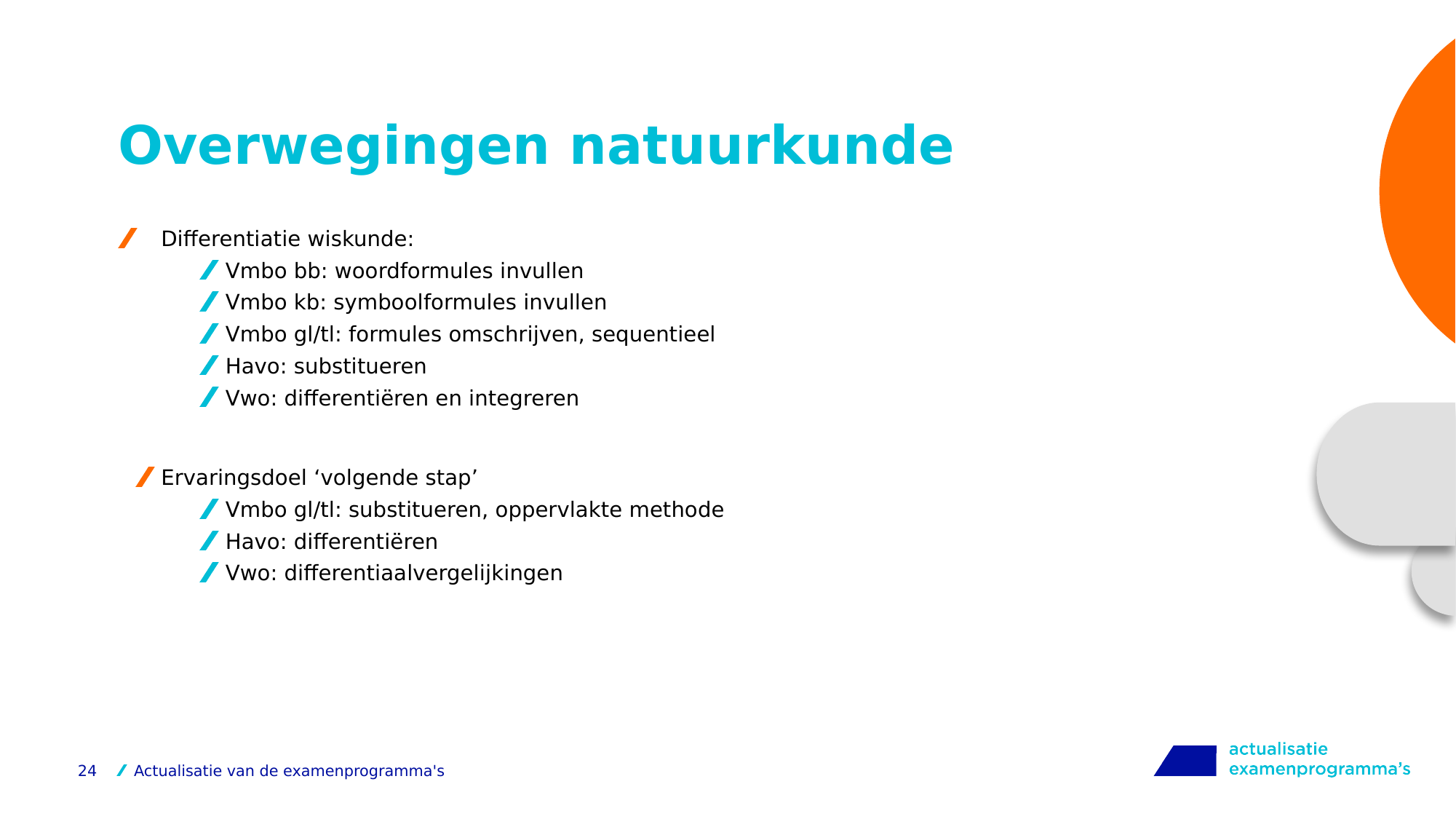

# Overwegingen natuurkunde
Differentiatie wiskunde:
Vmbo bb: woordformules invullen
Vmbo kb: symboolformules invullen
Vmbo gl/tl: formules omschrijven, sequentieel
Havo: substitueren
Vwo: differentiëren en integreren

Ervaringsdoel ‘volgende stap’
Vmbo gl/tl: substitueren, oppervlakte methode
Havo: differentiëren
Vwo: differentiaalvergelijkingen

24
Actualisatie van de examenprogramma's